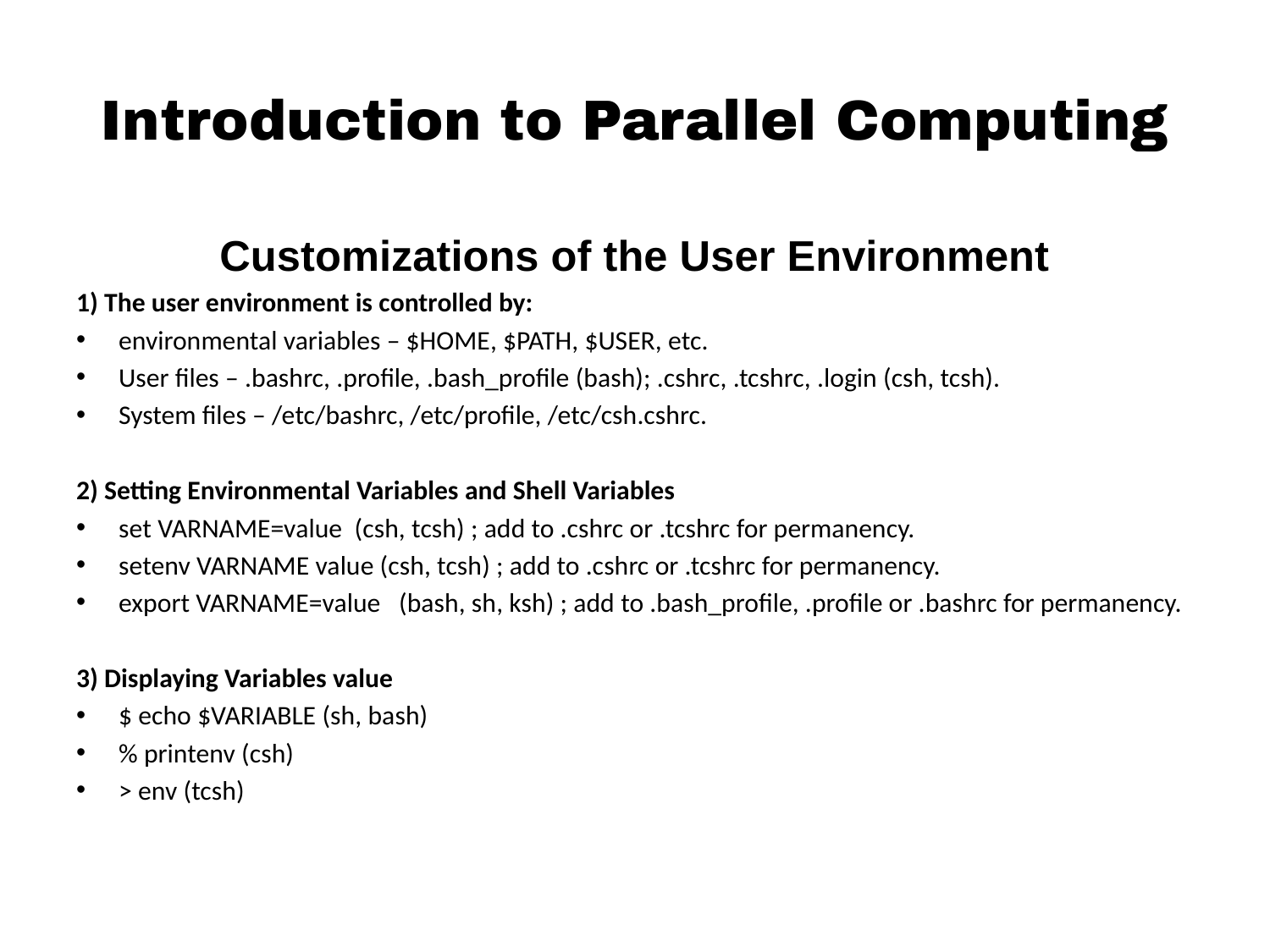

# Introduction to Parallel Computing
Customizations of the User Environment
1) The user environment is controlled by:
environmental variables – $HOME, $PATH, $USER, etc.
User files – .bashrc, .profile, .bash_profile (bash); .cshrc, .tcshrc, .login (csh, tcsh).
System files – /etc/bashrc, /etc/profile, /etc/csh.cshrc.

2) Setting Environmental Variables and Shell Variables
set VARNAME=value  (csh, tcsh) ; add to .cshrc or .tcshrc for permanency.
setenv VARNAME value (csh, tcsh) ; add to .cshrc or .tcshrc for permanency.
export VARNAME=value   (bash, sh, ksh) ; add to .bash_profile, .profile or .bashrc for permanency.

3) Displaying Variables value
$ echo $VARIABLE (sh, bash)
% printenv (csh)
> env (tcsh)